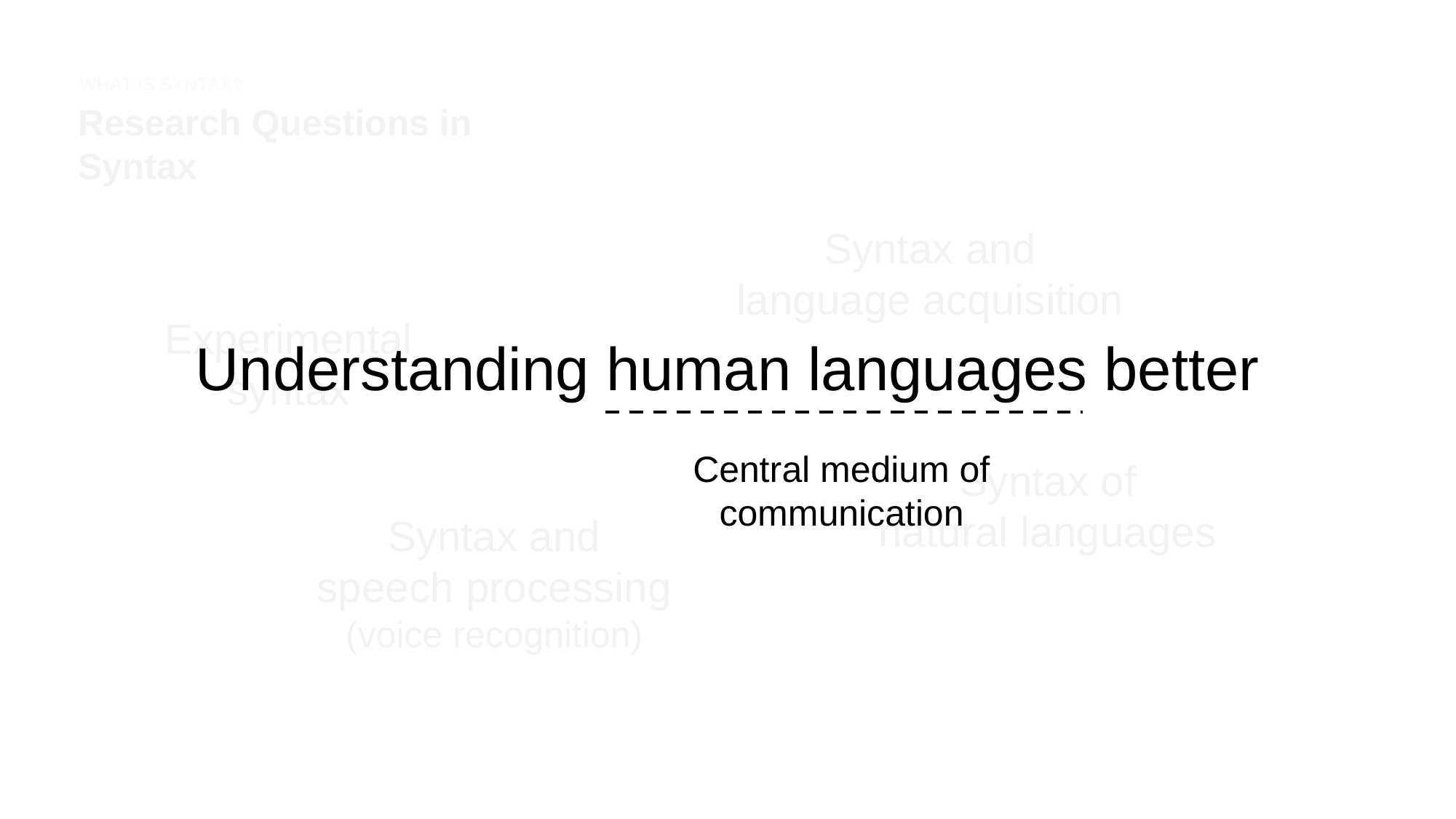

WHAT IS SYNTAX?
Research Questions in Syntax
Syntax and
language acquisition
Experimental
syntax
Understanding human languages better
Central medium of communication
Syntax of
natural languages
Syntax and
speech processing
(voice recognition)